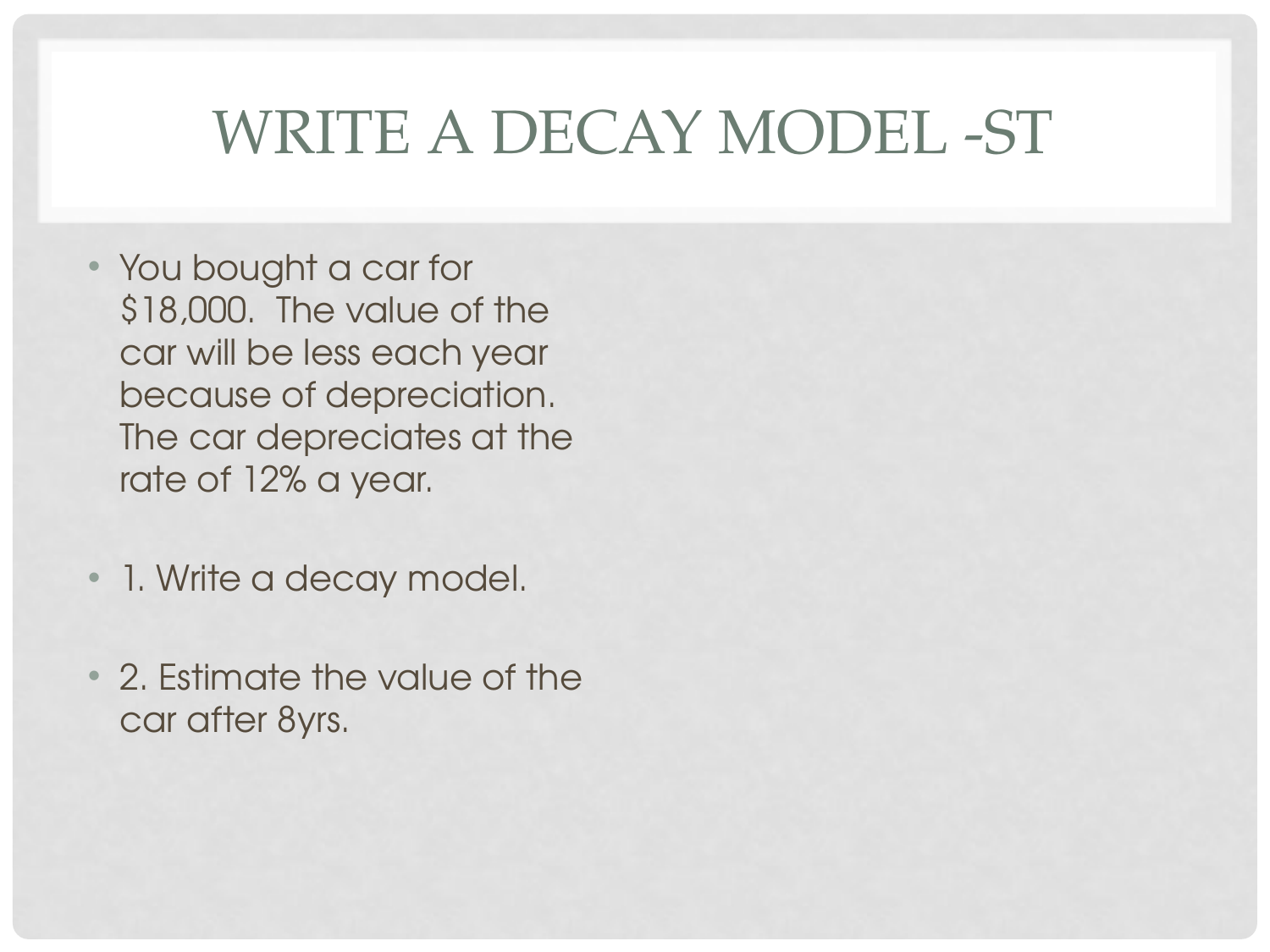

# Write a decay model -st
You bought a car for $18,000.  The value of the car will be less each year because of depreciation.  The car depreciates at the rate of 12% a year.

1. Write a decay model.

2. Estimate the value of the car after 8yrs.